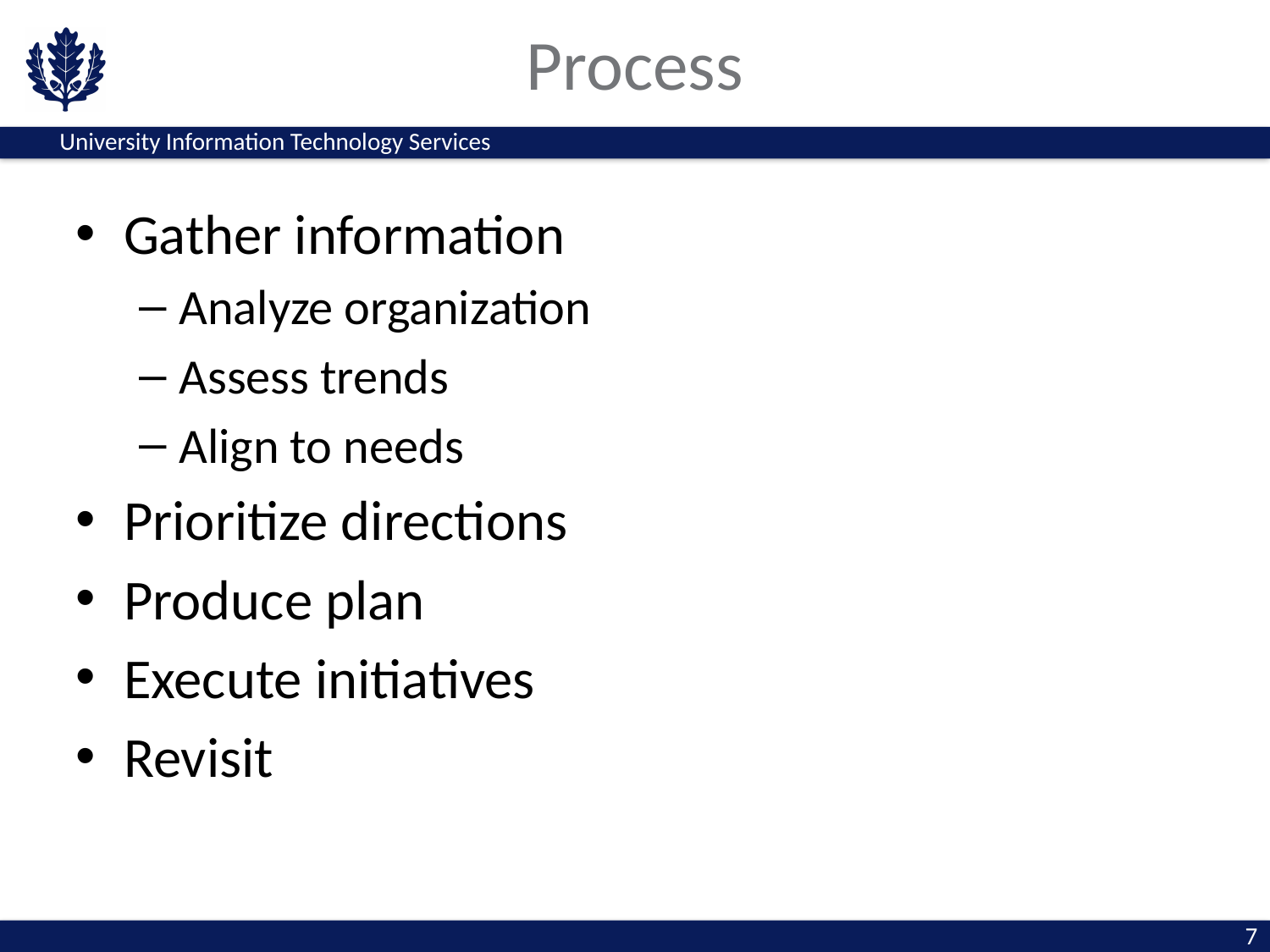

# Process
Gather information
Analyze organization
Assess trends
Align to needs
Prioritize directions
Produce plan
Execute initiatives
Revisit